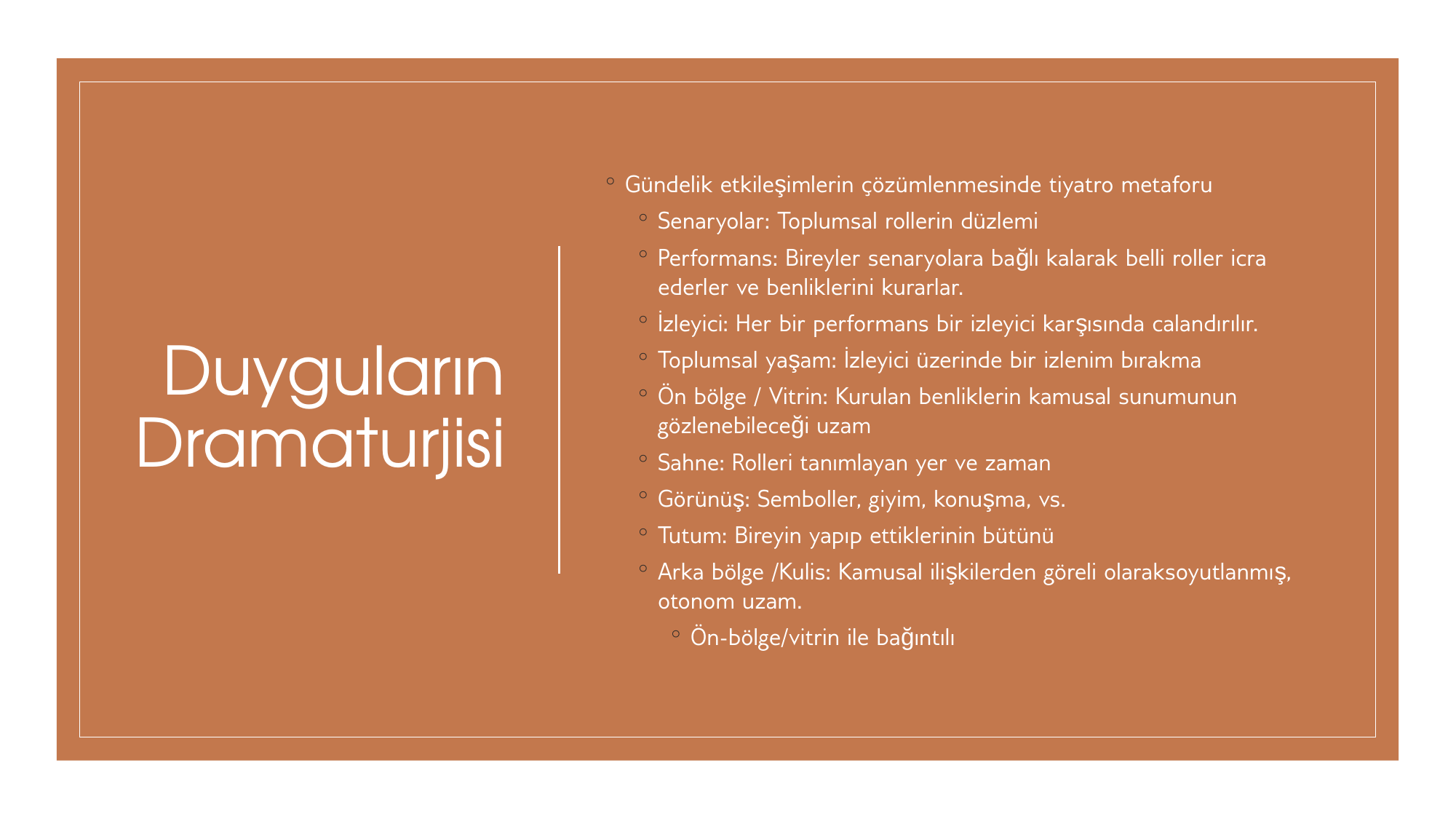

# Duyguların Dramaturjisi
Gündelik etkileşimlerin çözümlenmesinde tiyatro metaforu
Senaryolar: Toplumsal rollerin düzlemi
Performans: Bireyler senaryolara bağlı kalarak belli roller icra ederler ve benliklerini kurarlar.
İzleyici: Her bir performans bir izleyici karşısında calandırılır.
Toplumsal yaşam: İzleyici üzerinde bir izlenim bırakma
Ön bölge / Vitrin: Kurulan benliklerin kamusal sunumunun gözlenebileceği uzam
Sahne: Rolleri tanımlayan yer ve zaman
Görünüş: Semboller, giyim, konuşma, vs.
Tutum: Bireyin yapıp ettiklerinin bütünü
Arka bölge /Kulis: Kamusal ilişkilerden göreli olaraksoyutlanmış, otonom uzam.
Ön-bölge/vitrin ile bağıntılı